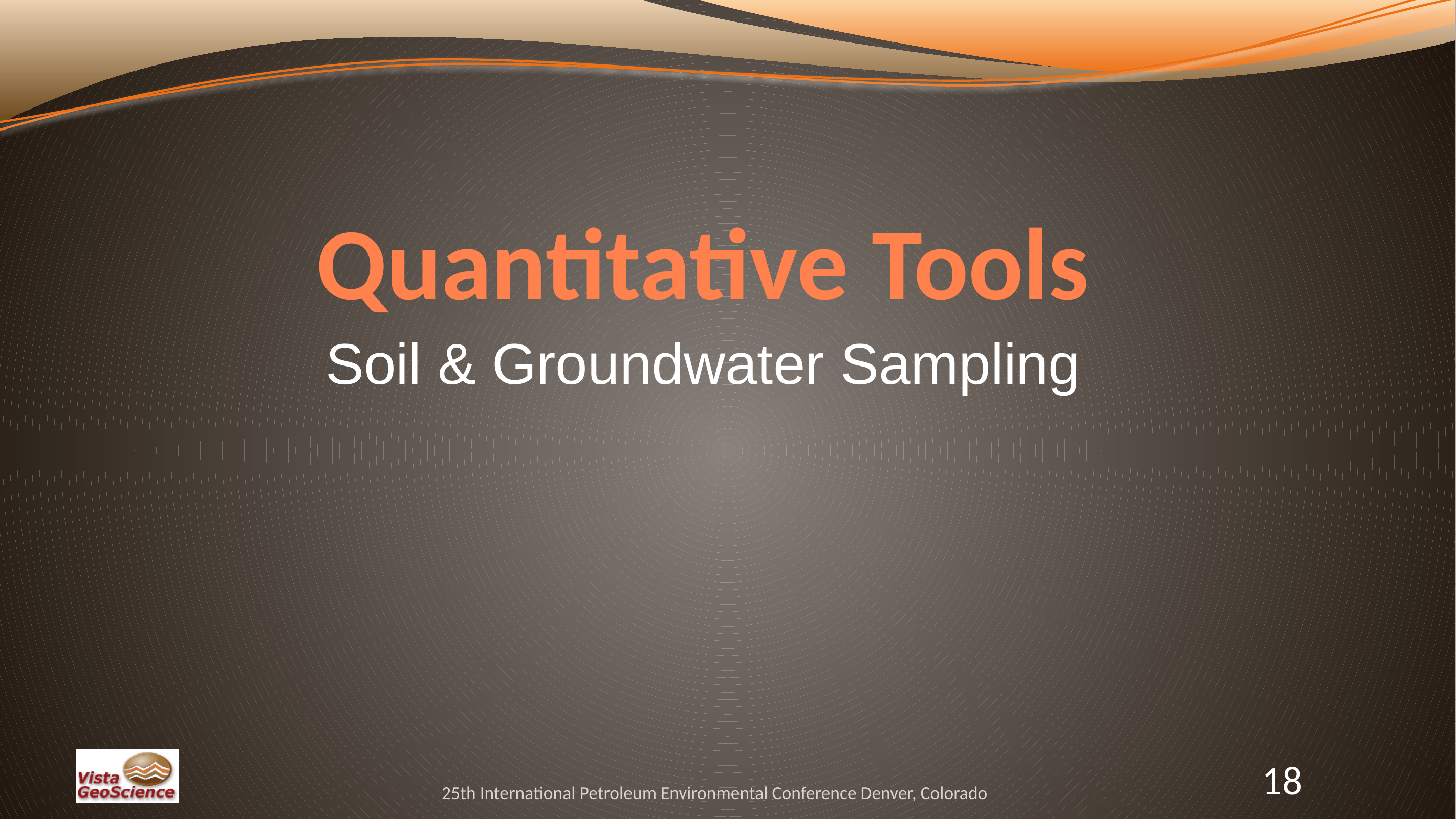

# Quantitative Tools
Soil & Groundwater Sampling
25th International Petroleum Environmental Conference Denver, Colorado
18